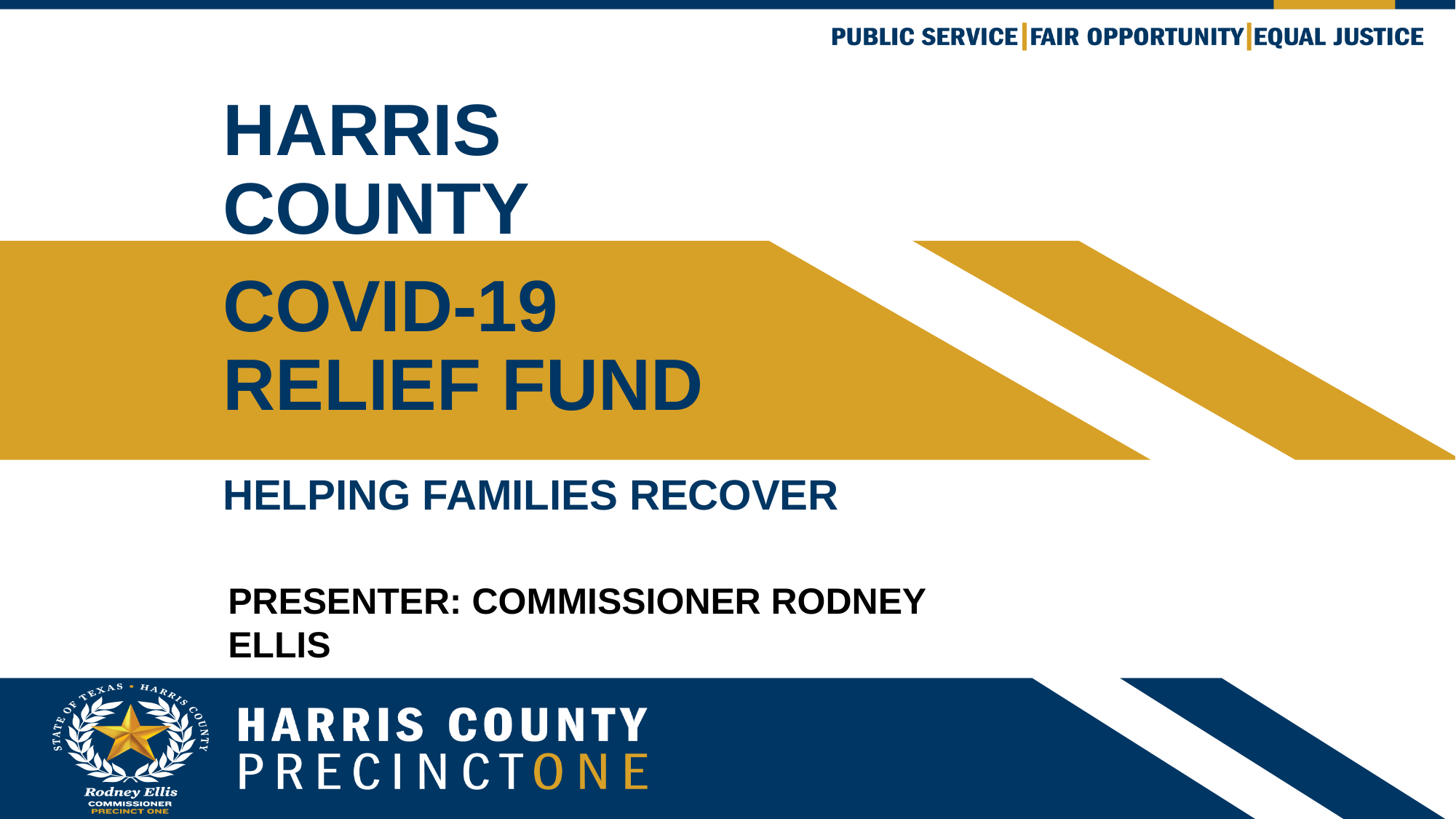

HARRIS COUNTY
# COVID-19 RELIEF FUND
HELPING FAMILIES RECOVER
PRESENTER: COMMISSIONER RODNEY ELLIS